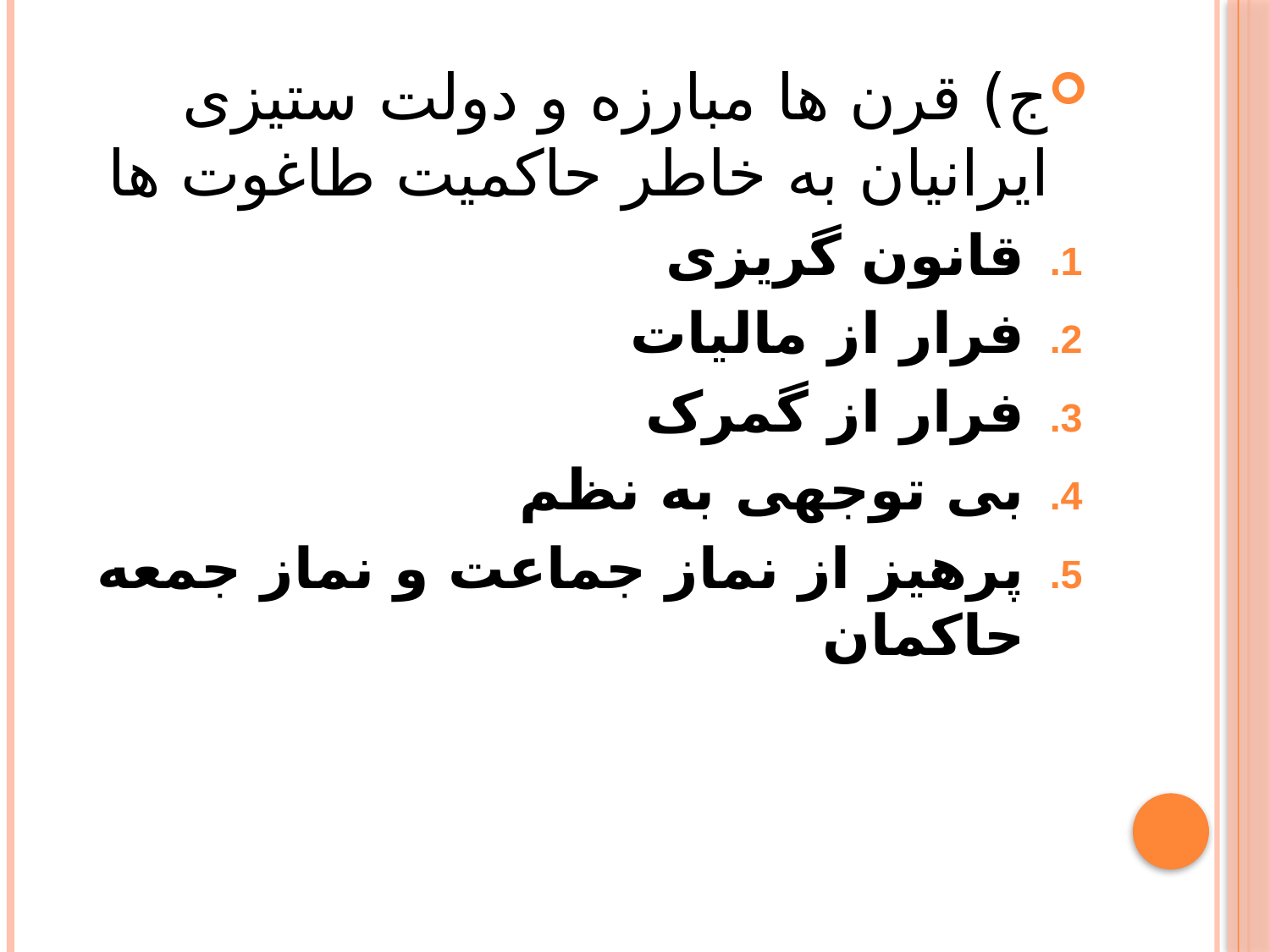

ج) قرن ها مبارزه و دولت ستیزی ایرانیان به خاطر حاکمیت طاغوت ها
قانون گریزی
فرار از مالیات
فرار از گمرک
بی توجهی به نظم
پرهیز از نماز جماعت و نماز جمعه حاکمان